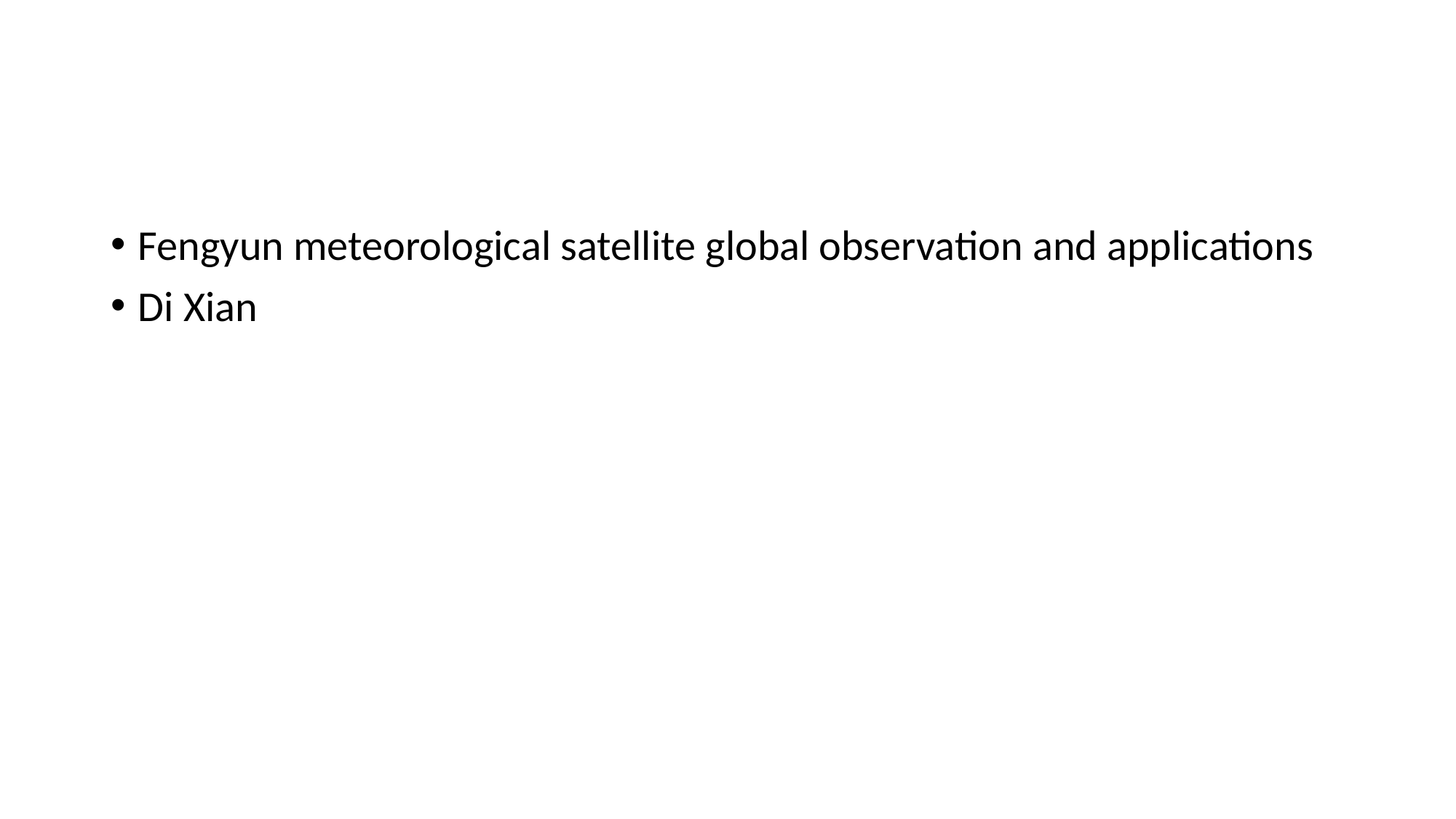

#
Fengyun meteorological satellite global observation and applications
Di Xian